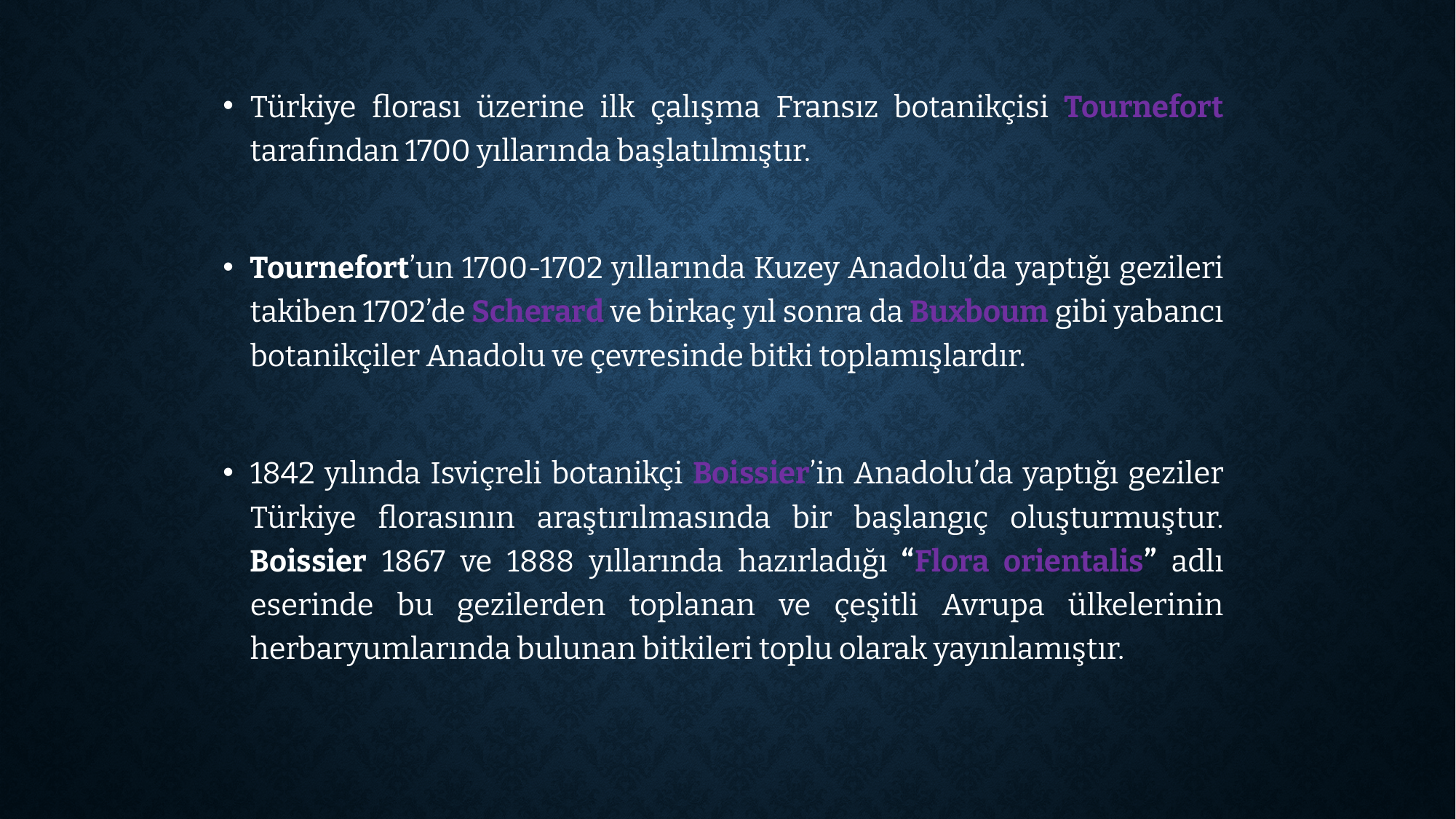

Türkiye florası üzerine ilk çalışma Fransız botanikçisi Tournefort tarafından 1700 yıllarında başlatılmıştır.

Tournefort’un 1700-1702 yıllarında Kuzey Anadolu’da yaptığı gezileri takiben 1702’de Scherard ve birkaç yıl sonra da Buxboum gibi yabancı botanikçiler Anadolu ve çevresinde bitki toplamışlardır.

1842 yılında Isviçreli botanikçi Boissier’in Anadolu’da yaptığı geziler Türkiye florasının araştırılmasında bir başlangıç oluşturmuştur. Boissier 1867 ve 1888 yıllarında hazırladığı “Flora orientalis” adlı eserinde bu gezilerden toplanan ve çeşitli Avrupa ülkelerinin herbaryumlarında bulunan bitkileri toplu olarak yayınlamıştır.